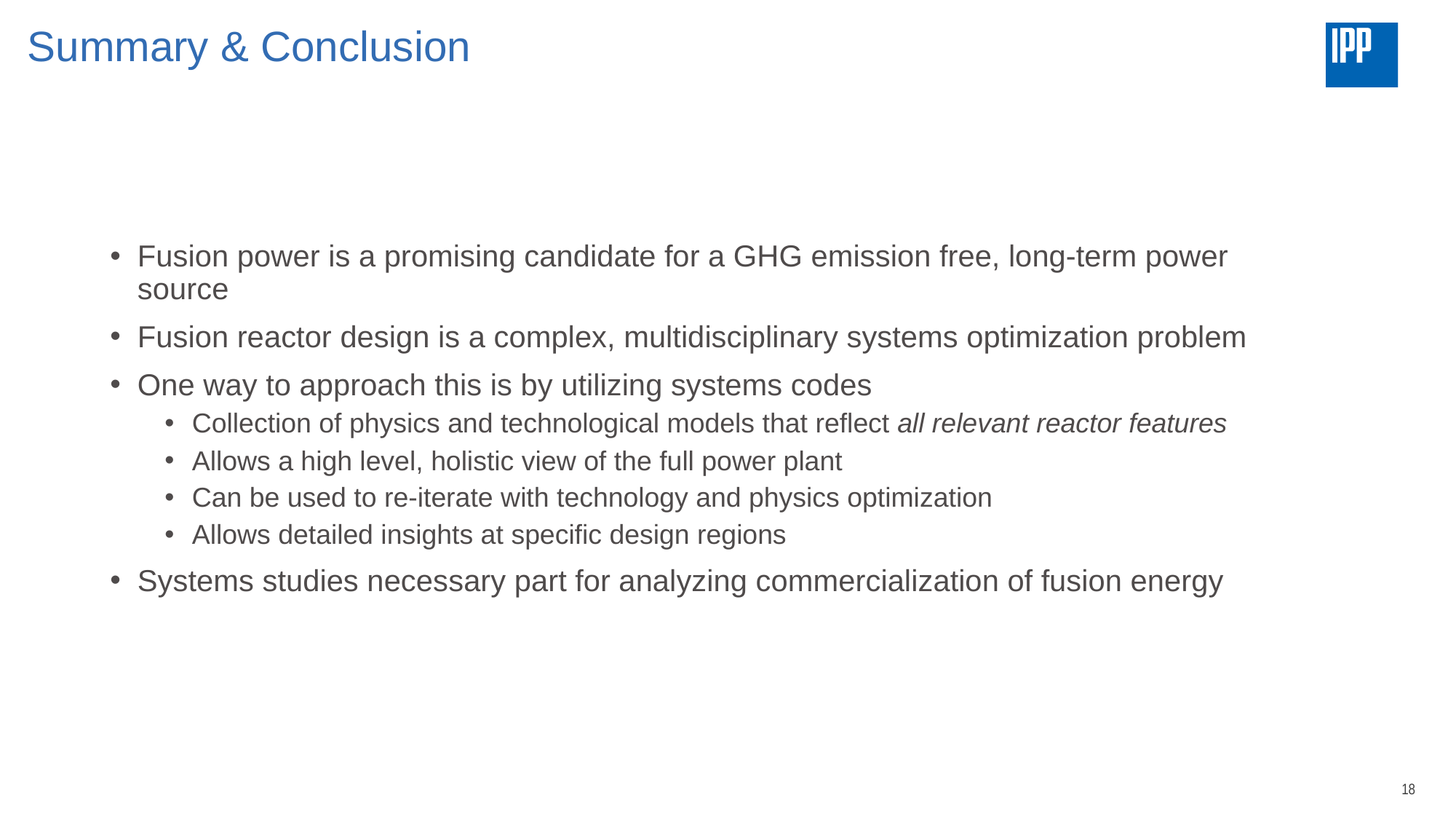

# Summary & Conclusion
Fusion power is a promising candidate for a GHG emission free, long-term power source
Fusion reactor design is a complex, multidisciplinary systems optimization problem
One way to approach this is by utilizing systems codes
Collection of physics and technological models that reflect all relevant reactor features
Allows a high level, holistic view of the full power plant
Can be used to re-iterate with technology and physics optimization
Allows detailed insights at specific design regions
Systems studies necessary part for analyzing commercialization of fusion energy

18